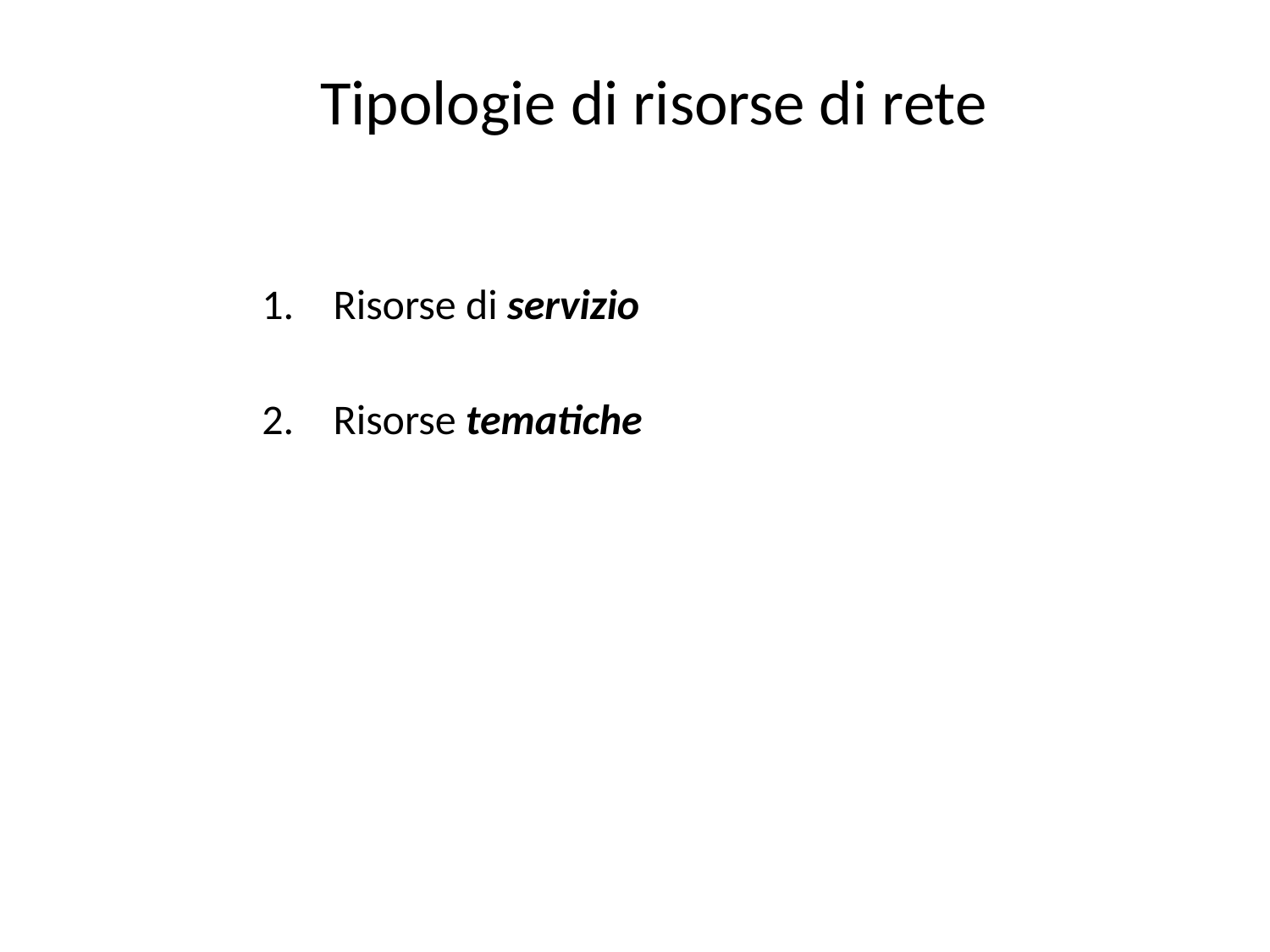

# Tipologie di risorse di rete
Risorse di servizio

Risorse tematiche